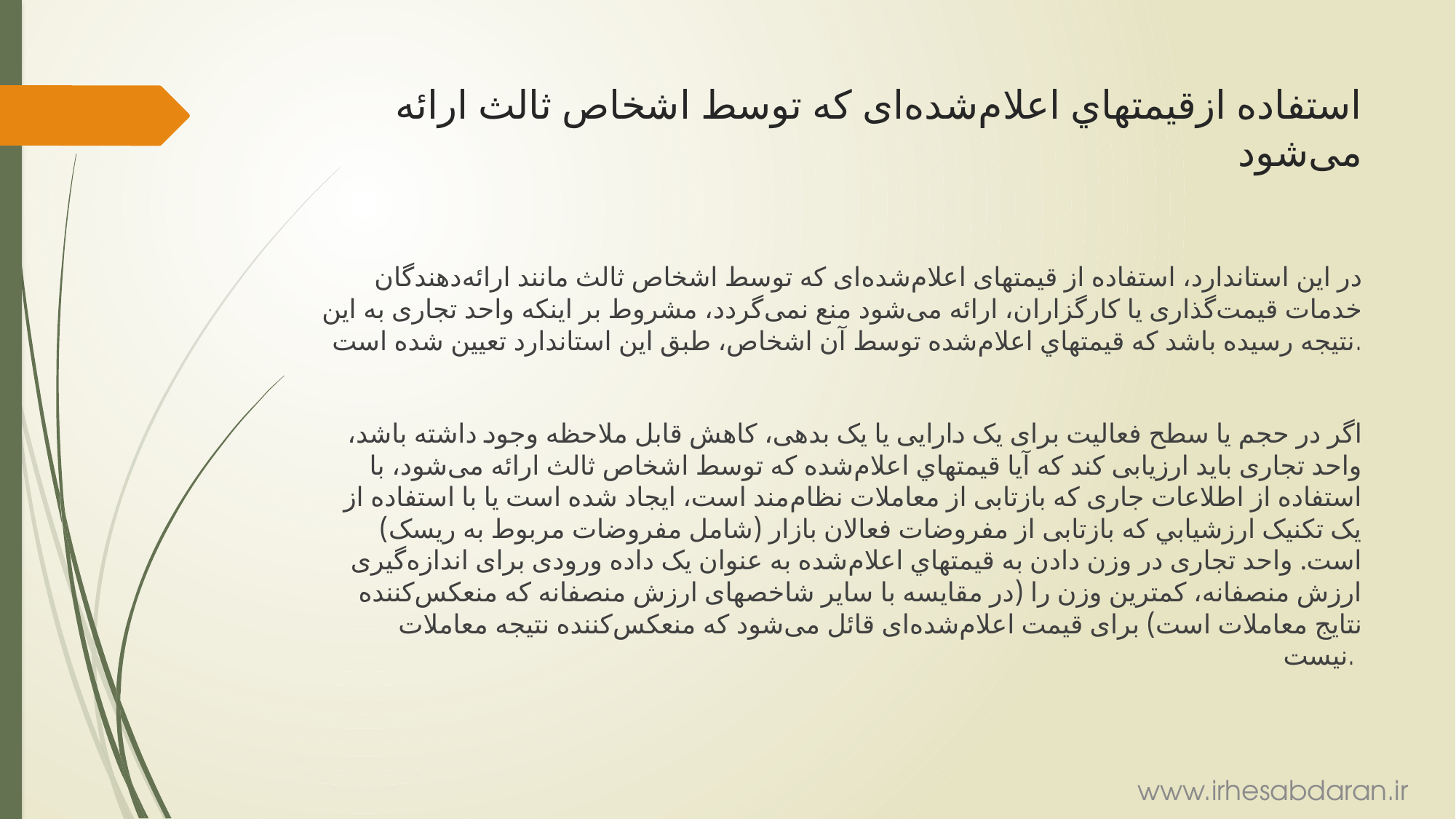

# استفاده ازقيمتهاي اعلام‌شده‌ای که توسط اشخاص ثالث ارائه می‌شود
در این استاندارد، استفاده از قيمتهای اعلام‌‌شده‌ای که توسط اشخاص ثالث مانند ارائه‌دهندگان خدمات قیمت‌گذاری يا کارگزاران، ارائه می‌شود منع نمی‌گردد، مشروط بر اینکه واحد تجاری به این نتیجه رسیده باشد که قيمتهاي اعلام‌‌شده توسط آن اشخاص، طبق این استاندارد تعیین شده است.

اگر در حجم یا سطح فعالیت برای یک دارایی یا یک بدهی، کاهش قابل ملاحظه وجود داشته باشد، واحد تجاری باید ارزیابی کند که آیا قيمتهاي اعلام‌شده که توسط اشخاص ثالث ارائه می‌شود، با استفاده از اطلاعات جاری که بازتابی از معاملات نظام‌مند است، ایجاد شده است یا با استفاده از یک تکنیک ارزشيابي که بازتابی از مفروضات فعالان بازار (شامل مفروضات مربوط به ریسک) است. واحد تجاری در وزن دادن به قيمتهاي اعلام‌شده به عنوان یک داده ورودی برای اندازه‌گیری ارزش منصفانه، کمترین وزن را (در مقایسه با سایر شاخصهای ارزش منصفانه که منعکس‌کننده نتایج معاملات است) برای قیمت اعلام‌شده‌ای قائل می‌شود که منعکس‌کننده نتیجه معاملات نیست.
www.irhesabdaran.ir